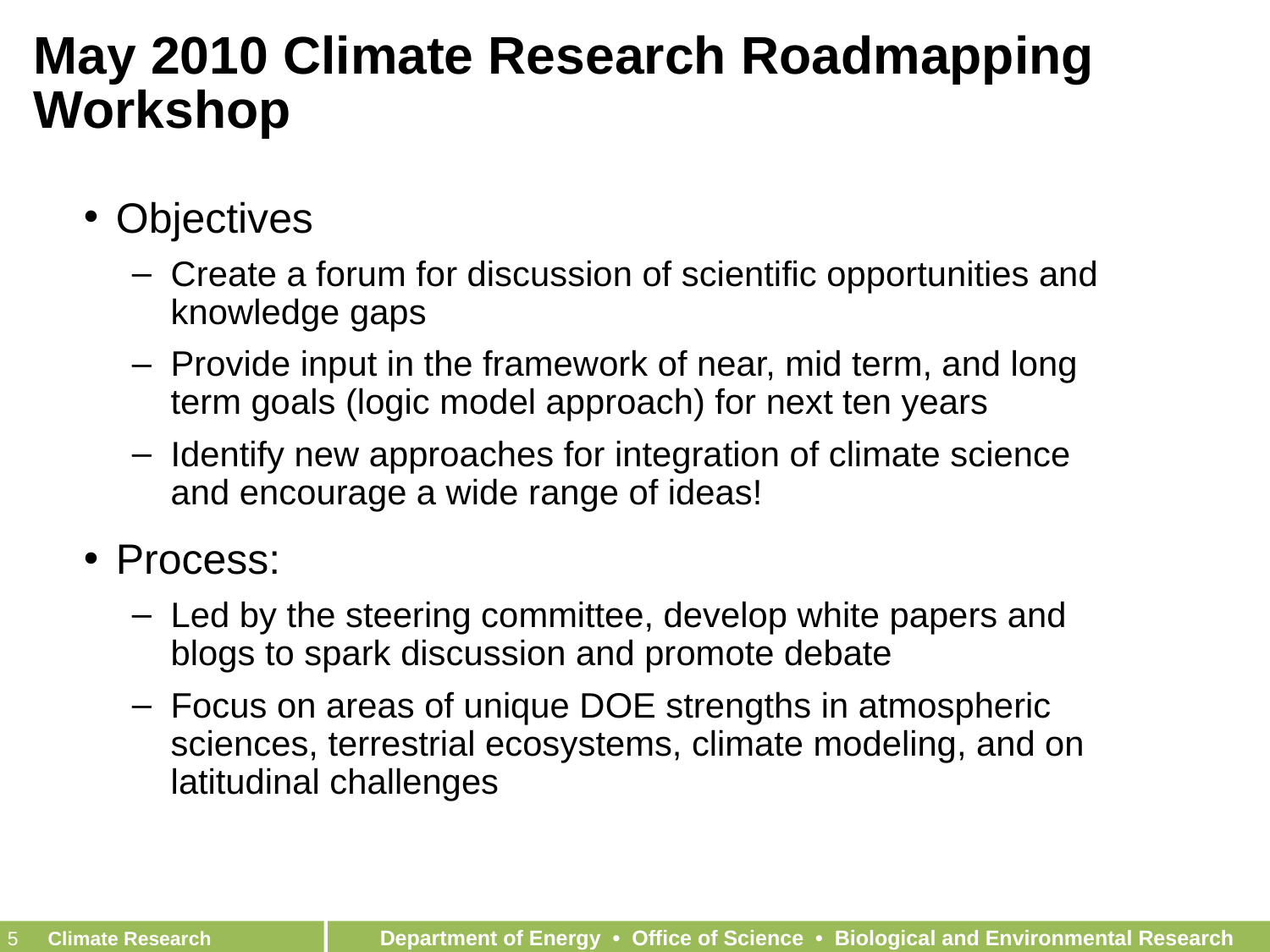

# May 2010 Climate Research Roadmapping Workshop
Objectives
Create a forum for discussion of scientific opportunities and knowledge gaps
Provide input in the framework of near, mid term, and long term goals (logic model approach) for next ten years
Identify new approaches for integration of climate science and encourage a wide range of ideas!
Process:
Led by the steering committee, develop white papers and blogs to spark discussion and promote debate
Focus on areas of unique DOE strengths in atmospheric sciences, terrestrial ecosystems, climate modeling, and on latitudinal challenges